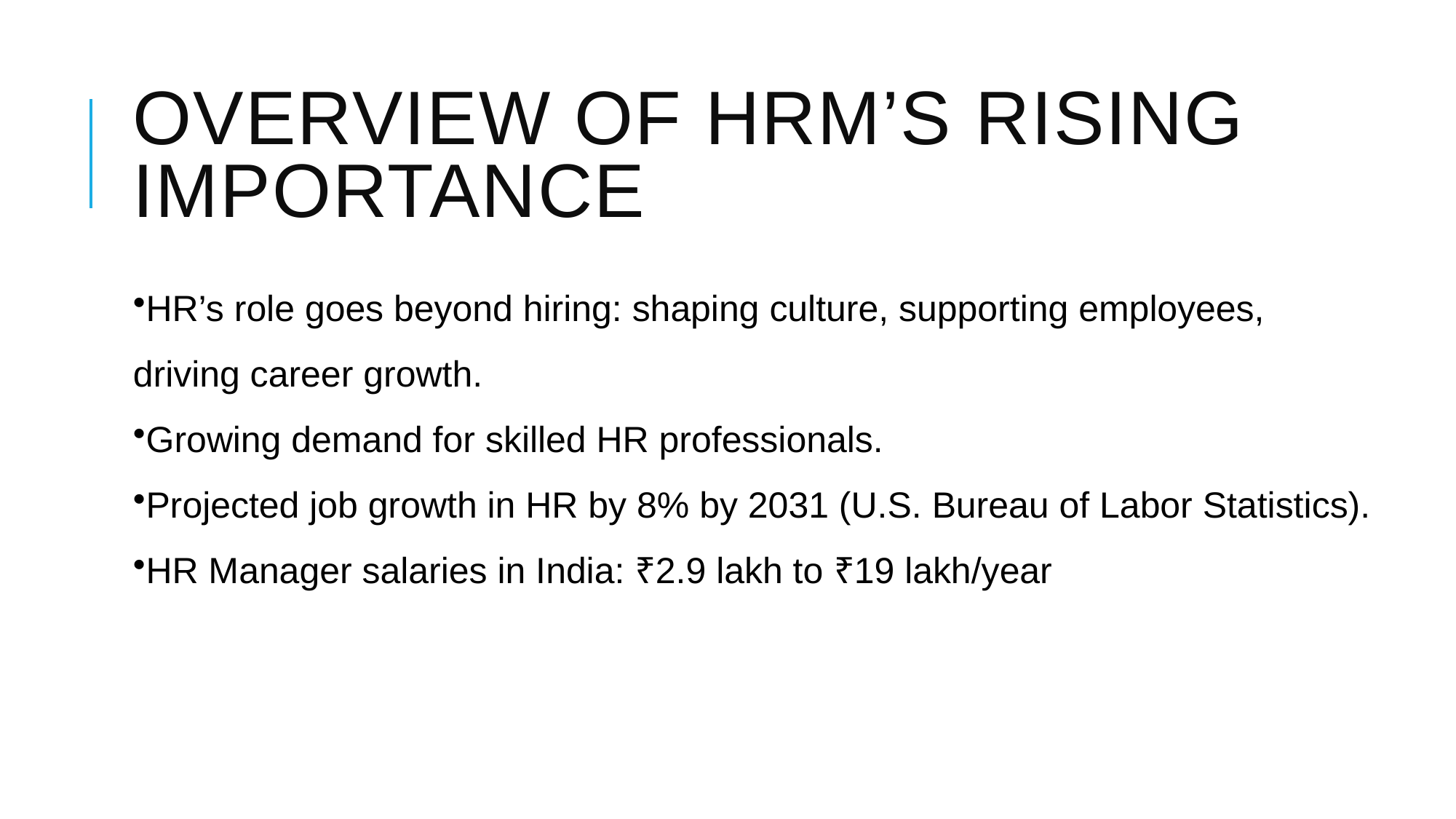

# Overview of HRM’s Rising Importance

HR’s role goes beyond hiring: shaping culture, supporting employees, driving career growth.
Growing demand for skilled HR professionals.
Projected job growth in HR by 8% by 2031 (U.S. Bureau of Labor Statistics).
HR Manager salaries in India: ₹2.9 lakh to ₹19 lakh/year